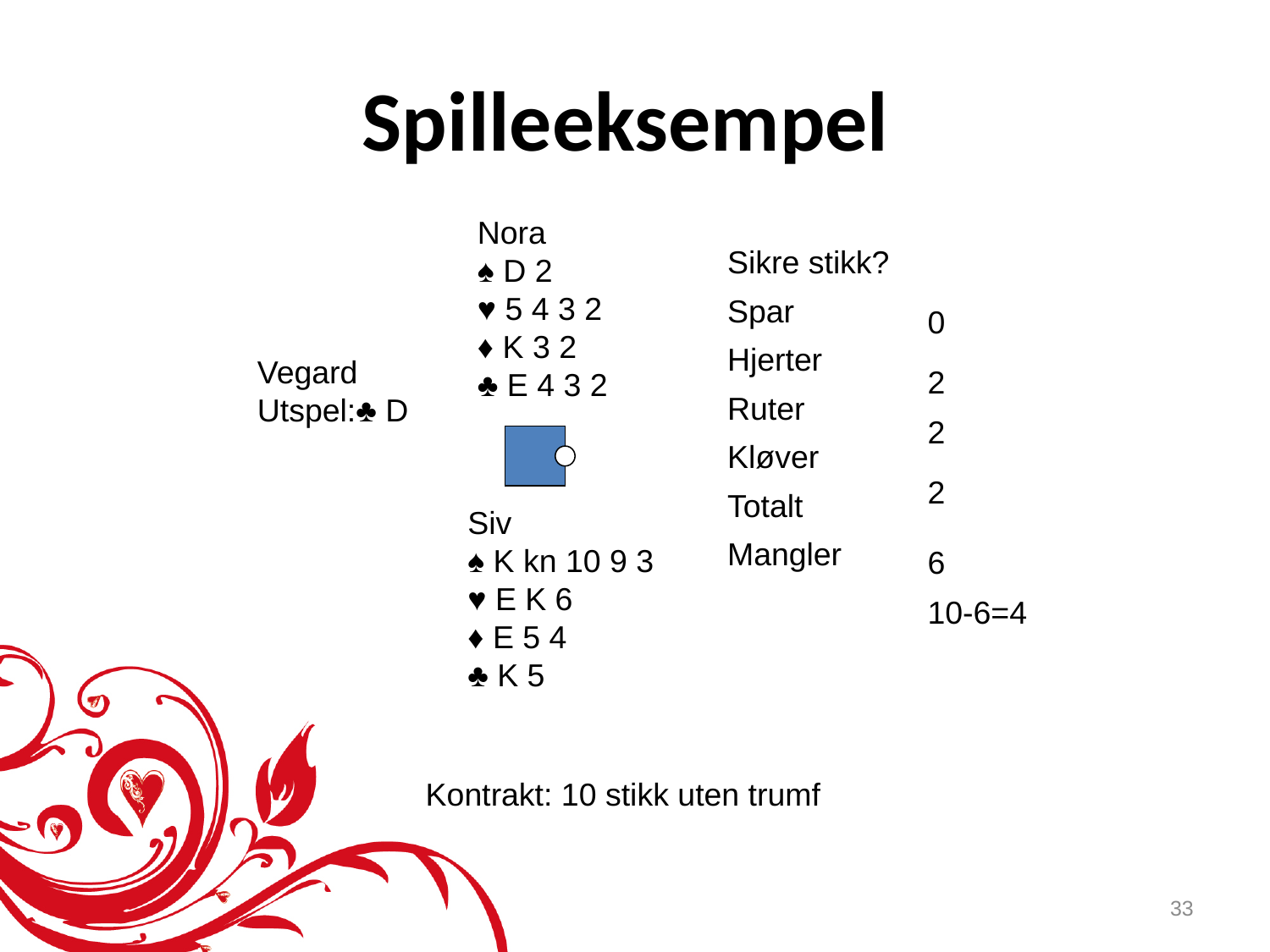

# Spilleeksempel
Nora
♠ D 2
♥ 5 4 3 2
♦ K 3 2
♣ E 4 3 2

Sikre stikk?
Spar
Hjerter
Ruter
Kløver
Totalt
Mangler

0

Vegard
Utspel:♣ D
2
2

2
Siv
♠ K kn 10 9 3
♥ E K 6
♦ E 5 4
♣ K 5
6
10-6=4
Kontrakt: 10 stikk uten trumf
33